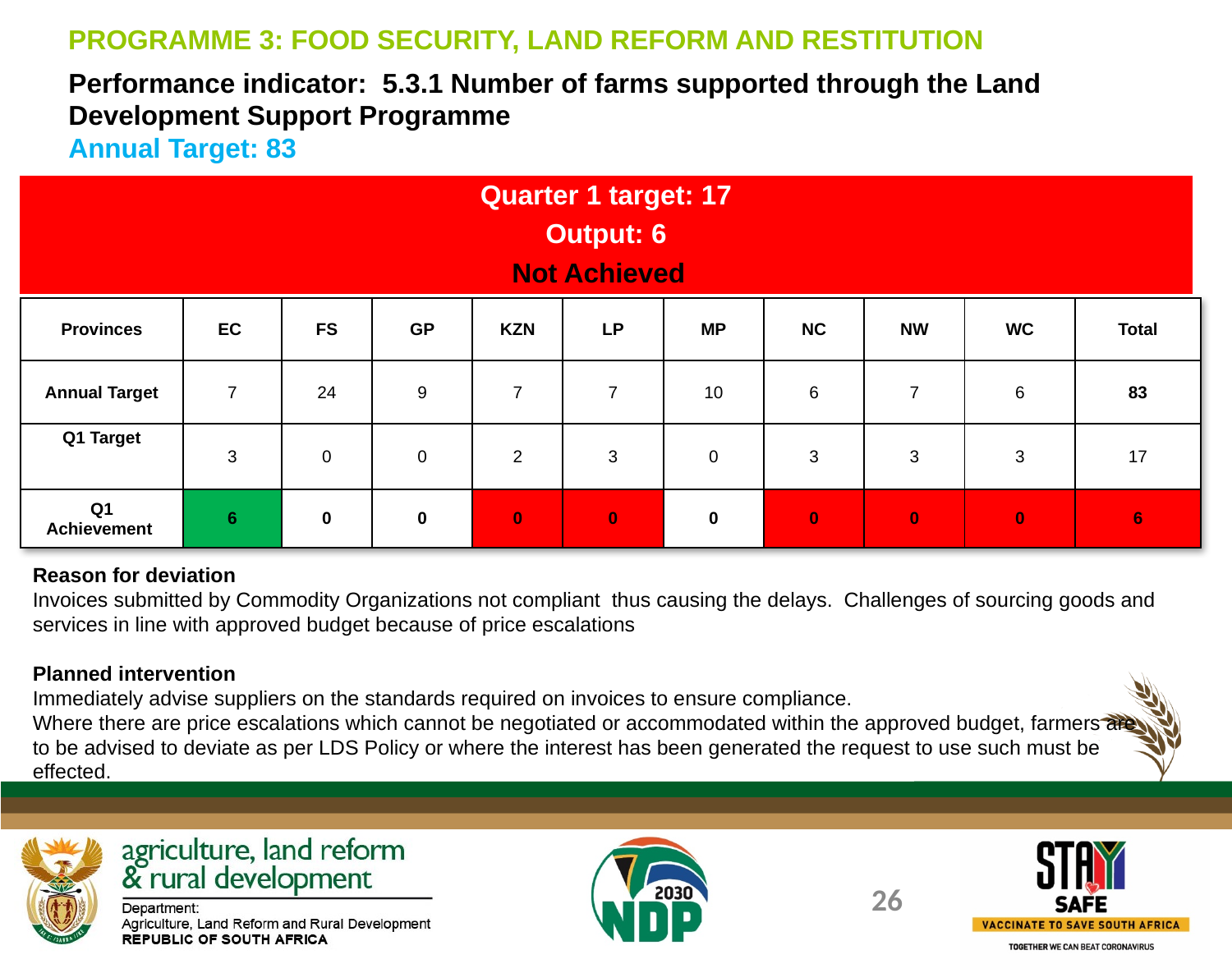

PROGRAMME 3: FOOD SECURITY, LAND REFORM AND RESTITUTION

Performance indicator:  5.3.1 Number of farms supported through the Land Development Support Programme
Annual Target: 83

Quarter 1 target: 17
Output: 6
Not Achieved

| Provinces | EC | FS | GP | KZN | LP | MP | NC | NW | WC | Total |
| --- | --- | --- | --- | --- | --- | --- | --- | --- | --- | --- |
| Annual Target | 7 | 24 | 9 | 7 | 7 | 10 | 6 | 7 | 6 | 83 |
| Q1 Target | 3 | 0 | 0 | 2 | 3 | 0 | 3 | 3 | 3 | 17 |
| Q1 Achievement | 6 | 0 | 0 | 0 | 0 | 0 | 0 | 0 | 0 | 6 |
Reason for deviation
Invoices submitted by Commodity Organizations not compliant  thus causing the delays.  Challenges of sourcing goods and services in line with approved budget because of price escalations

Planned intervention
Immediately advise suppliers on the standards required on invoices to ensure compliance.
Where there are price escalations which cannot be negotiated or accommodated within the approved budget, farmers are to be advised to deviate as per LDS Policy or where the interest has been generated the request to use such must be effected.

26